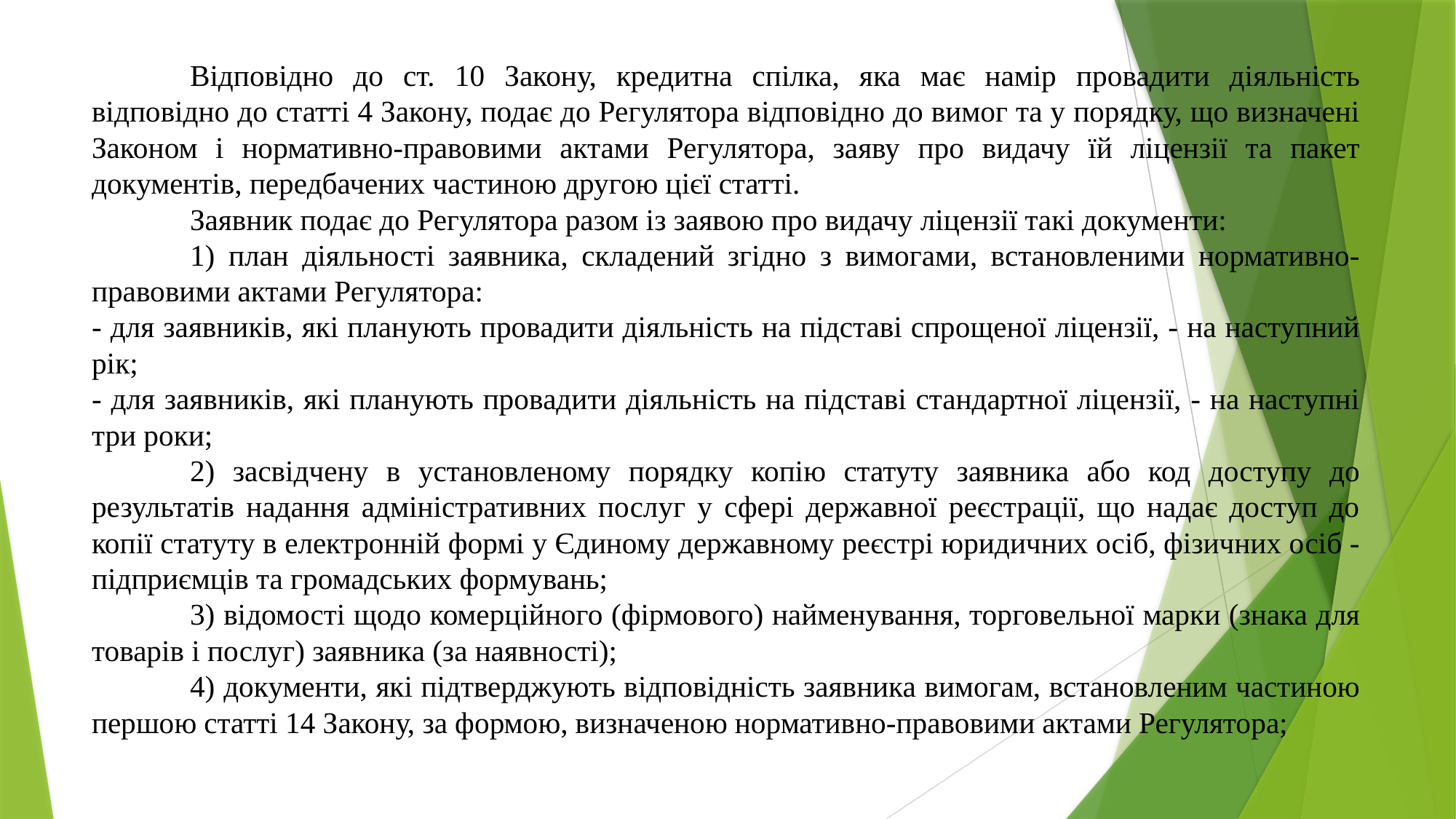

Відповідно до ст. 10 Закону, кредитна спілка, яка має намір провадити діяльність відповідно до статті 4 Закону, подає до Регулятора відповідно до вимог та у порядку, що визначені Законом і нормативно-правовими актами Регулятора, заяву про видачу їй ліцензії та пакет документів, передбачених частиною другою цієї статті.
	Заявник подає до Регулятора разом із заявою про видачу ліцензії такі документи:
	1) план діяльності заявника, складений згідно з вимогами, встановленими нормативно-правовими актами Регулятора:
- для заявників, які планують провадити діяльність на підставі спрощеної ліцензії, - на наступний рік;
- для заявників, які планують провадити діяльність на підставі стандартної ліцензії, - на наступні три роки;
	2) засвідчену в установленому порядку копію статуту заявника або код доступу до результатів надання адміністративних послуг у сфері державної реєстрації, що надає доступ до копії статуту в електронній формі у Єдиному державному реєстрі юридичних осіб, фізичних осіб - підприємців та громадських формувань;
	3) відомості щодо комерційного (фірмового) найменування, торговельної марки (знака для товарів і послуг) заявника (за наявності);
	4) документи, які підтверджують відповідність заявника вимогам, встановленим частиною першою статті 14 Закону, за формою, визначеною нормативно-правовими актами Регулятора;